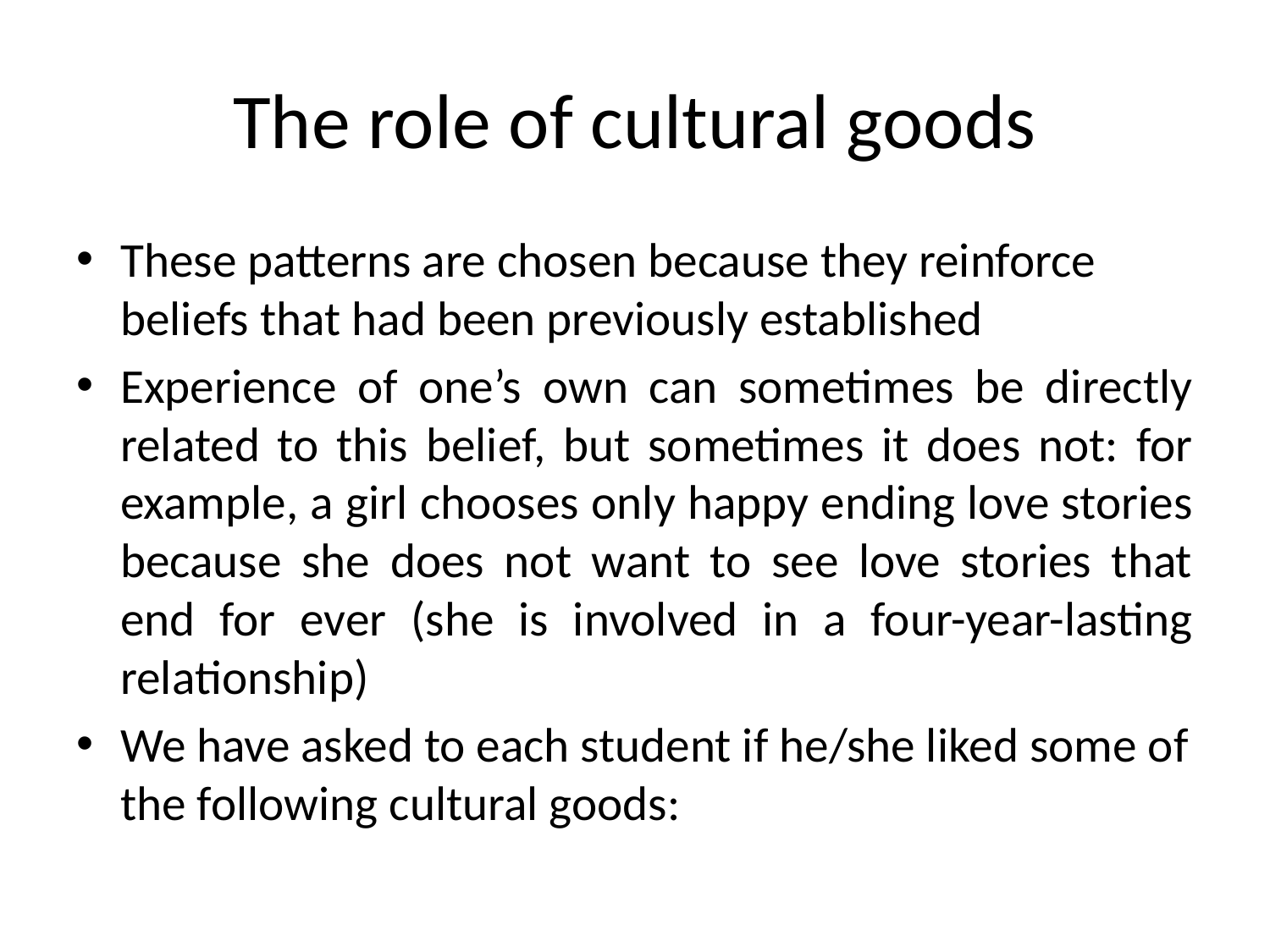

# The role of cultural goods
These patterns are chosen because they reinforce beliefs that had been previously established
Experience of one’s own can sometimes be directly related to this belief, but sometimes it does not: for example, a girl chooses only happy ending love stories because she does not want to see love stories that end for ever (she is involved in a four-year-lasting relationship)
We have asked to each student if he/she liked some of the following cultural goods: